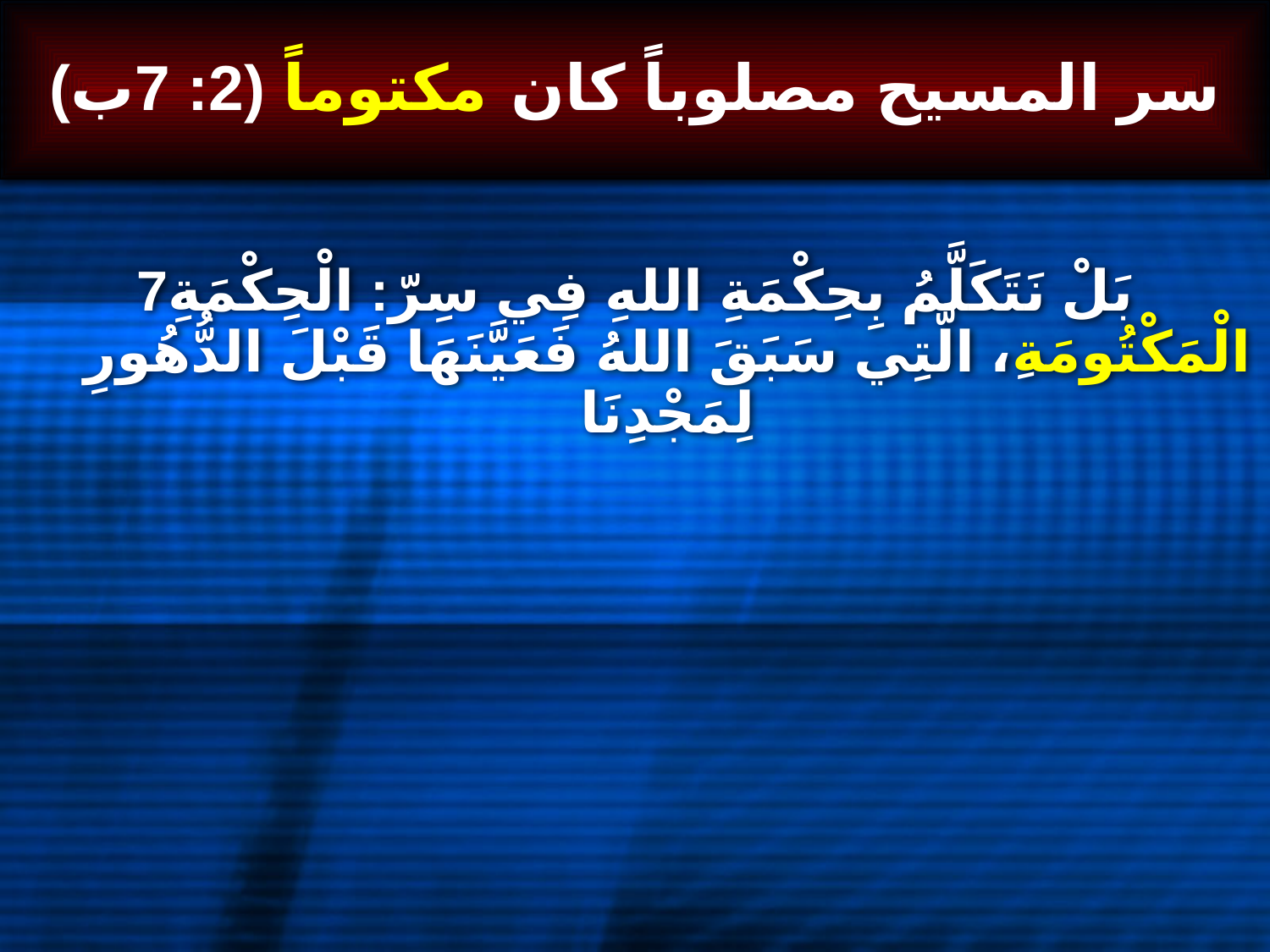

# سر المسيح مصلوباً كان مكتوماً (2: 7ب)
7بَلْ نَتَكَلَّمُ بِحِكْمَةِ اللهِ فِي سِرّ: الْحِكْمَةِ الْمَكْتُومَةِ، الَّتِي سَبَقَ اللهُ فَعَيَّنَهَا قَبْلَ الدُّهُورِ لِمَجْدِنَا